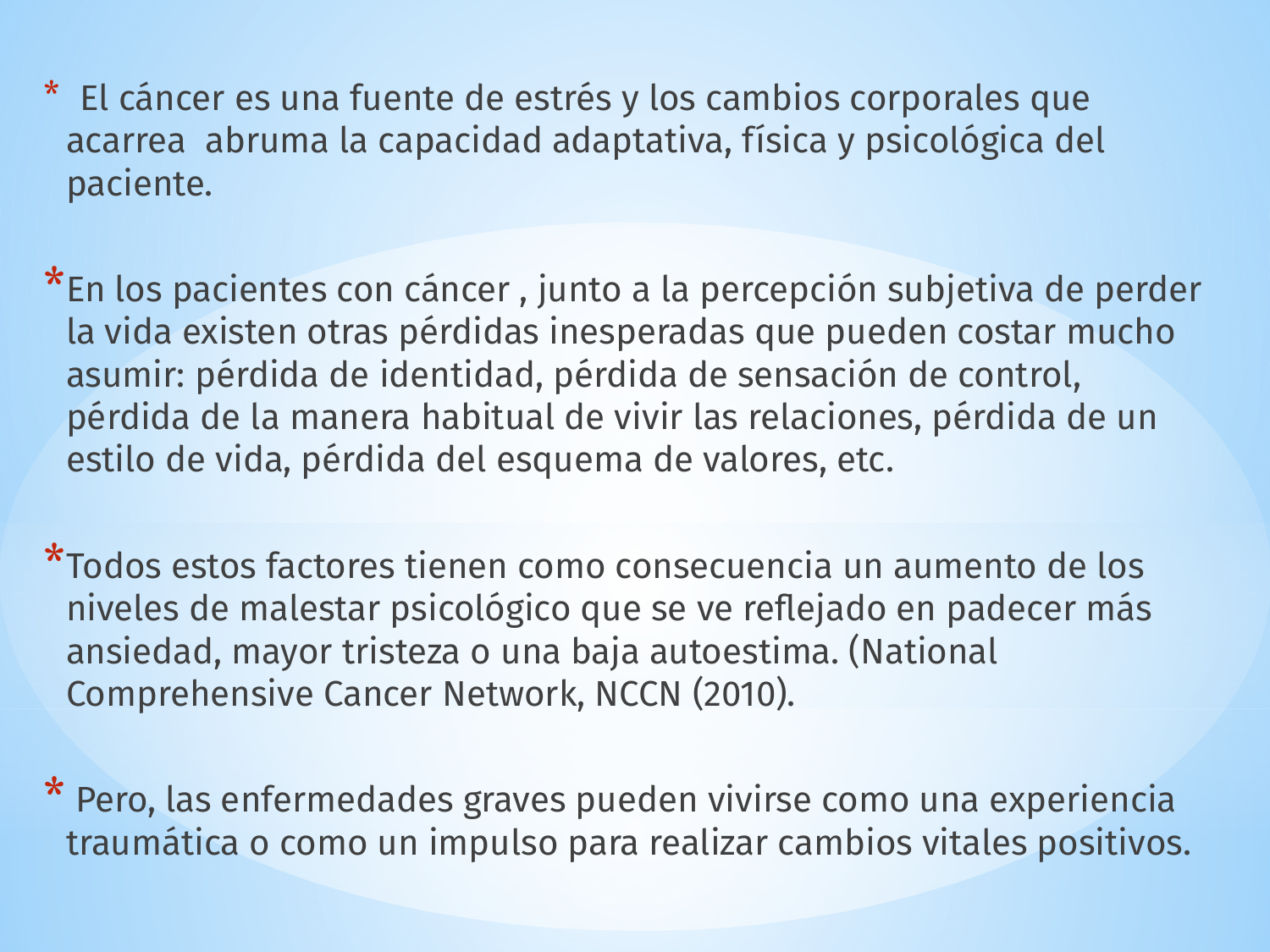

El cáncer es una fuente de estrés y los cambios corporales que acarrea  abruma la capacidad adaptativa, física y psicológica del paciente.

En los pacientes con cáncer , junto a la percepción subjetiva de perder la vida existen otras pérdidas inesperadas que pueden costar mucho asumir: pérdida de identidad, pérdida de sensación de control, pérdida de la manera habitual de vivir las relaciones, pérdida de un estilo de vida, pérdida del esquema de valores, etc.

Todos estos factores tienen como consecuencia un aumento de los niveles de malestar psicológico que se ve reflejado en padecer más ansiedad, mayor tristeza o una baja autoestima. (National Comprehensive Cancer Network, NCCN (2010).

 Pero, las enfermedades graves pueden vivirse como una experiencia traumática o como un impulso para realizar cambios vitales positivos.